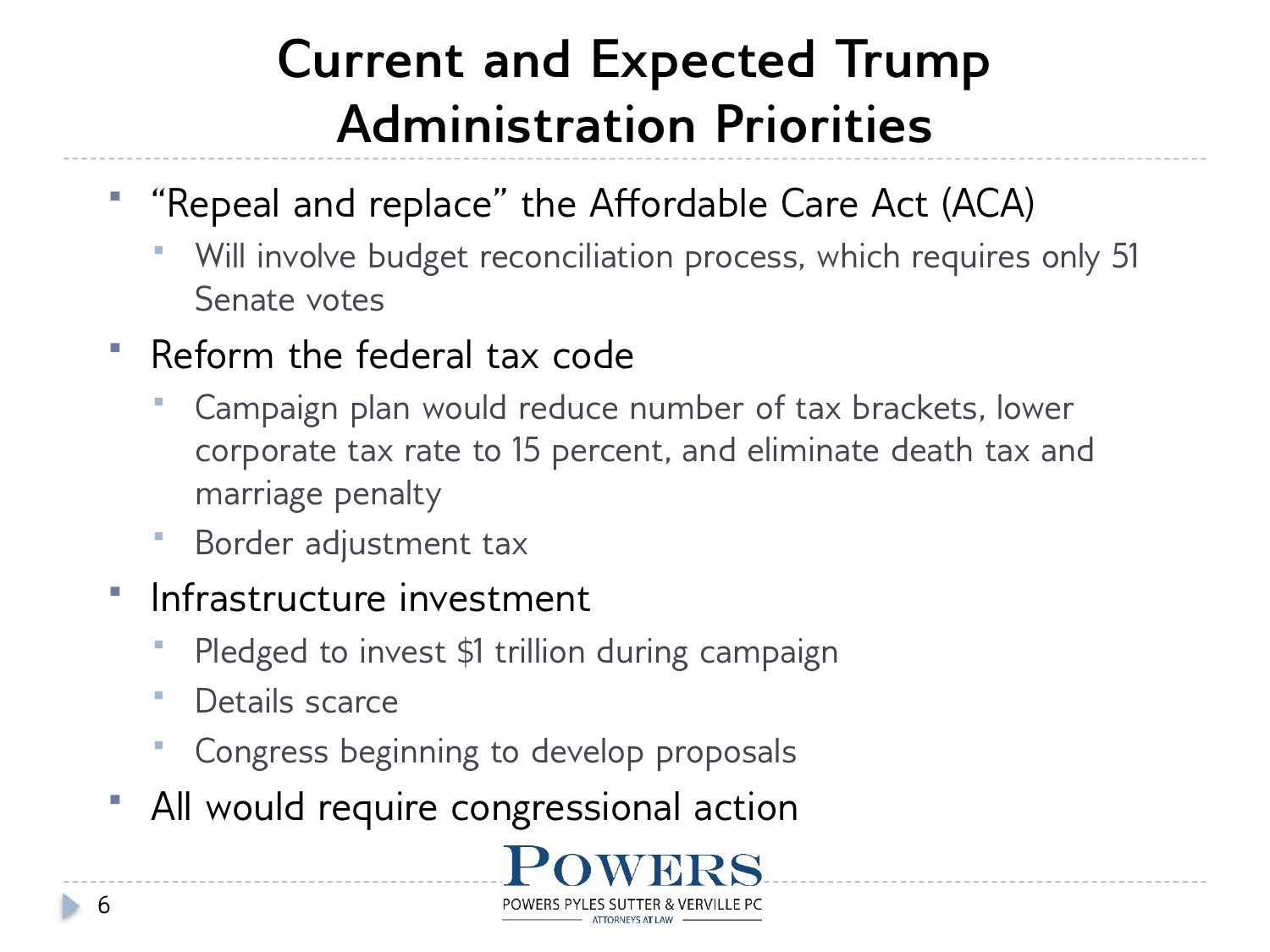

# Current and Expected Trump Administration Priorities
“Repeal and replace” the Affordable Care Act (ACA)
Will involve budget reconciliation process, which requires only 51 Senate votes
Reform the federal tax code
Campaign plan would reduce number of tax brackets, lower corporate tax rate to 15 percent, and eliminate death tax and marriage penalty
Border adjustment tax
Infrastructure investment
Pledged to invest $1 trillion during campaign
Details scarce
Congress beginning to develop proposals
All would require congressional action

6